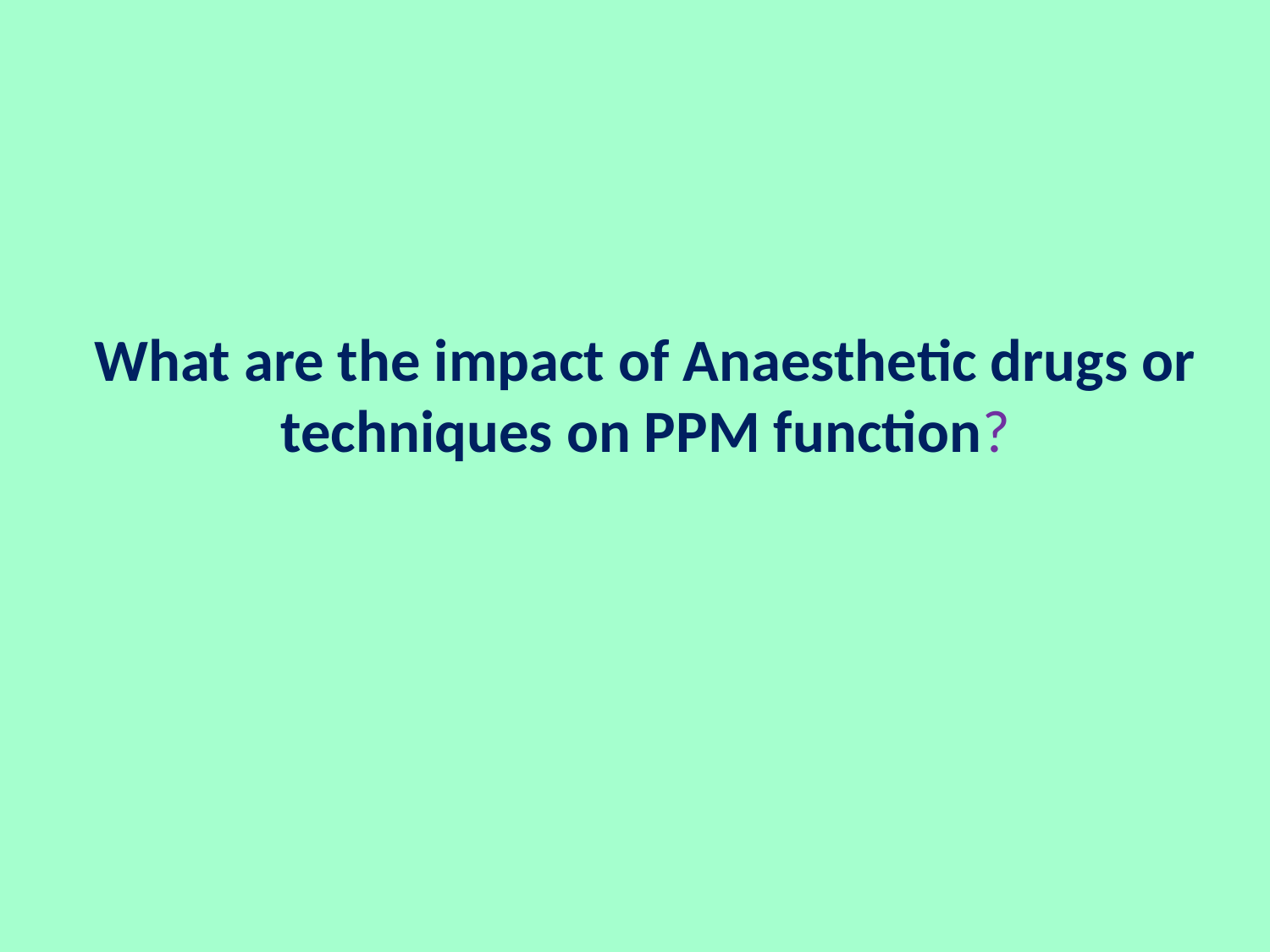

# What are the impact of Anaesthetic drugs or techniques on PPM function?